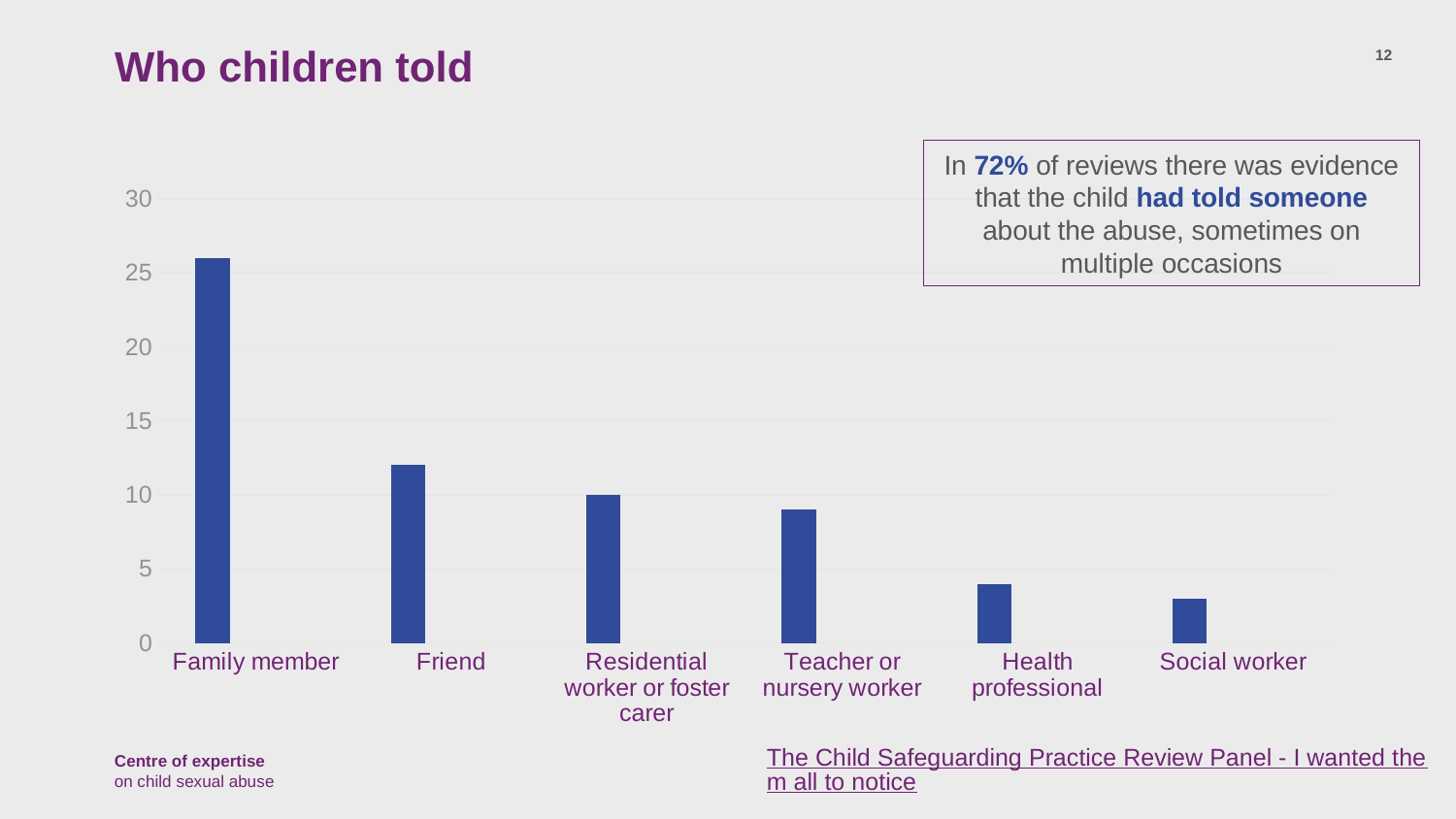

# Who children told
12
In 72% of reviews there was evidence that the child had told someone about the abuse, sometimes on multiple occasions

### Chart

| Category | Column3 | Column1 | Column2 |
|---|---|---|---|
| Family member | 26.0 | None | None |
| Friend | 12.0 | None | None |
| Residential worker or foster carer | 10.0 | None | None |
| Teacher or nursery worker | 9.0 | None | None |
| Health professional | 4.0 | None | None |
| Social worker | 3.0 | None | None |
The Child Safeguarding Practice Review Panel - I wanted them all to notice